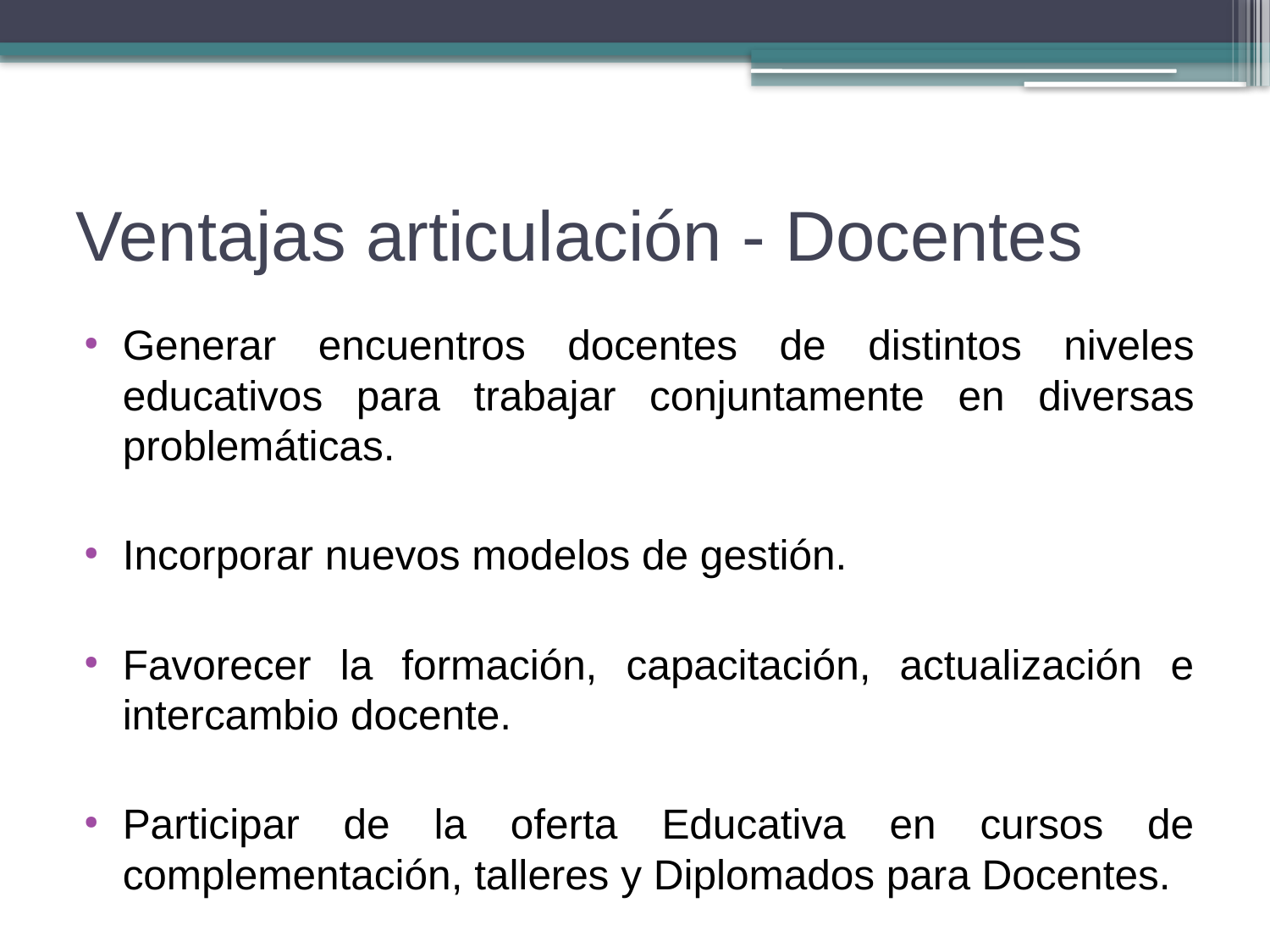

# Ventajas articulación - Docentes
Generar encuentros docentes de distintos niveles educativos para trabajar conjuntamente en diversas problemáticas.

Incorporar nuevos modelos de gestión.

Favorecer la formación, capacitación, actualización e intercambio docente.

Participar de la oferta Educativa en cursos de complementación, talleres y Diplomados para Docentes.